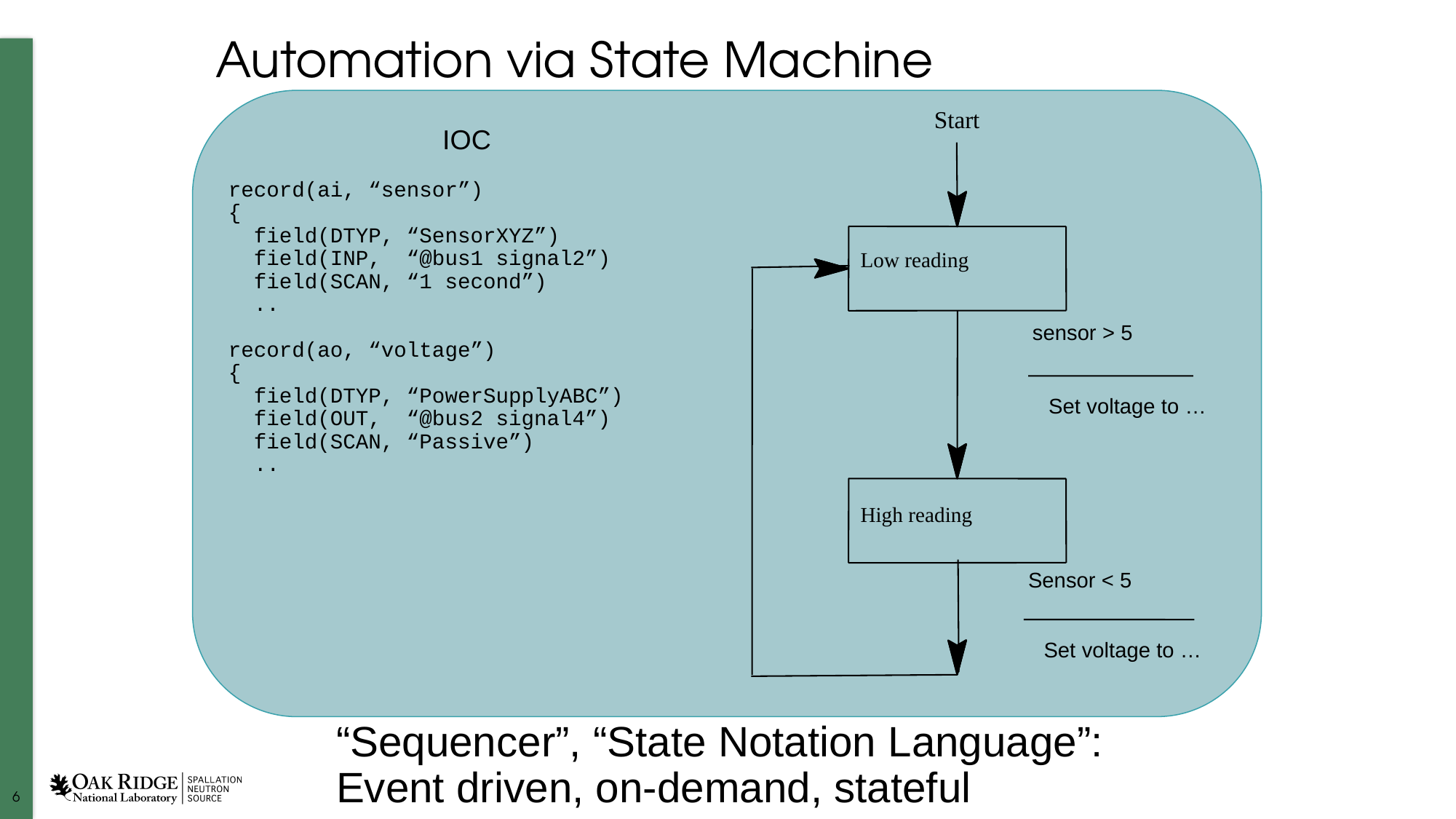

# Automation via State Machine
                            IOC
record(ai, “sensor”)
{
  field(DTYP, “SensorXYZ”)
  field(INP,  “@bus1 signal2”)
  field(SCAN, “1 second”)
  ..
record(ao, “voltage”)
{
  field(DTYP, “PowerSupplyABC”)
  field(OUT,  “@bus2 signal4”)
  field(SCAN, “Passive”)
  ..

Start

Low reading

sensor > 5

Set voltage to …

High reading
Sensor < 5

Set voltage to …

“Sequencer”, “State Notation Language”:
Event driven, on-demand, stateful